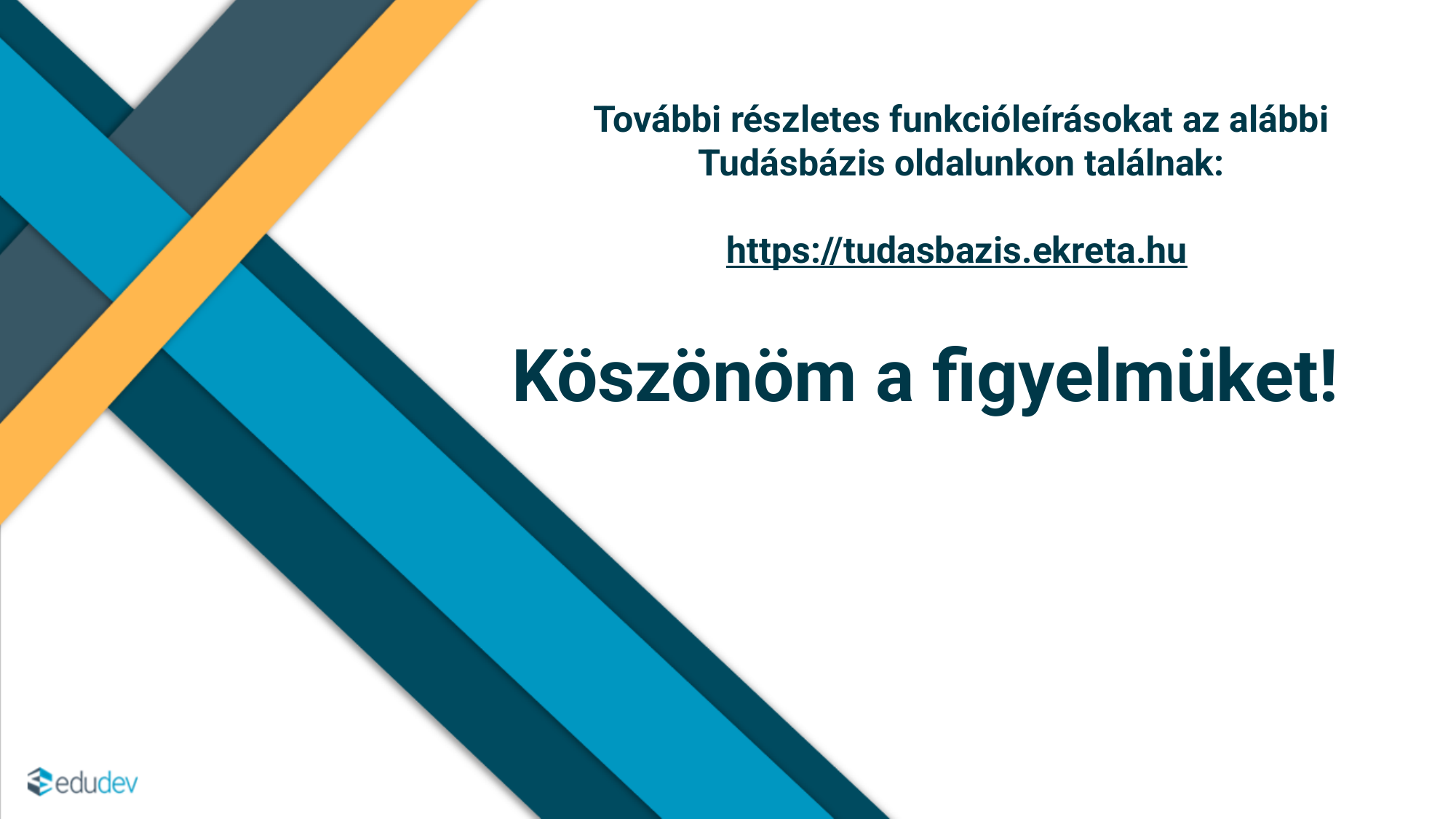

További részletes funkcióleírásokat az alábbi Tudásbázis oldalunkon találnak:

https://tudasbazis.ekreta.hu

Köszönöm a figyelmüket!